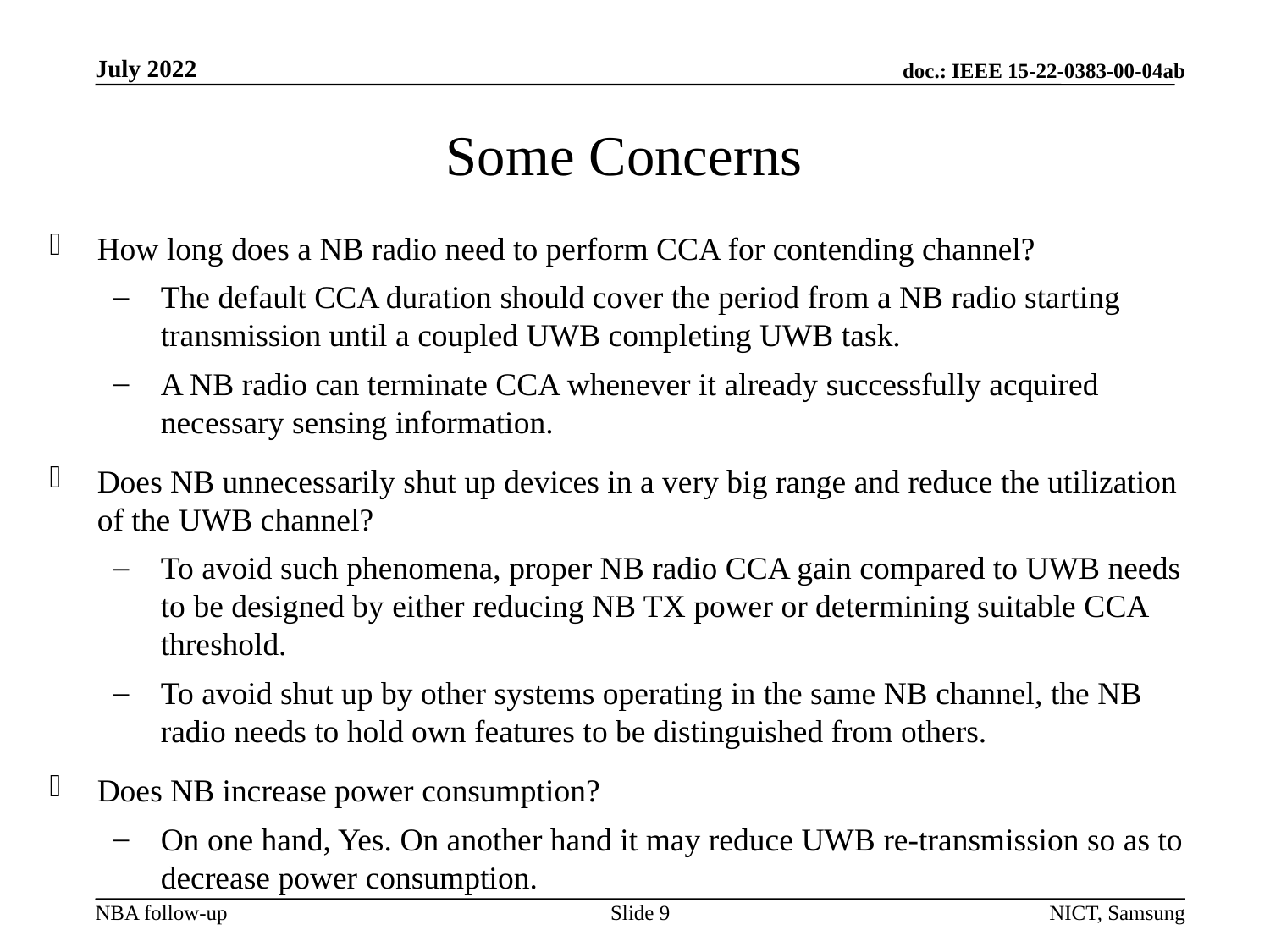

# Some Concerns
How long does a NB radio need to perform CCA for contending channel?
The default CCA duration should cover the period from a NB radio starting transmission until a coupled UWB completing UWB task.
A NB radio can terminate CCA whenever it already successfully acquired necessary sensing information.
Does NB unnecessarily shut up devices in a very big range and reduce the utilization of the UWB channel?
To avoid such phenomena, proper NB radio CCA gain compared to UWB needs to be designed by either reducing NB TX power or determining suitable CCA threshold.
To avoid shut up by other systems operating in the same NB channel, the NB radio needs to hold own features to be distinguished from others.
Does NB increase power consumption?
On one hand, Yes. On another hand it may reduce UWB re-transmission so as to decrease power consumption.
Slide 9